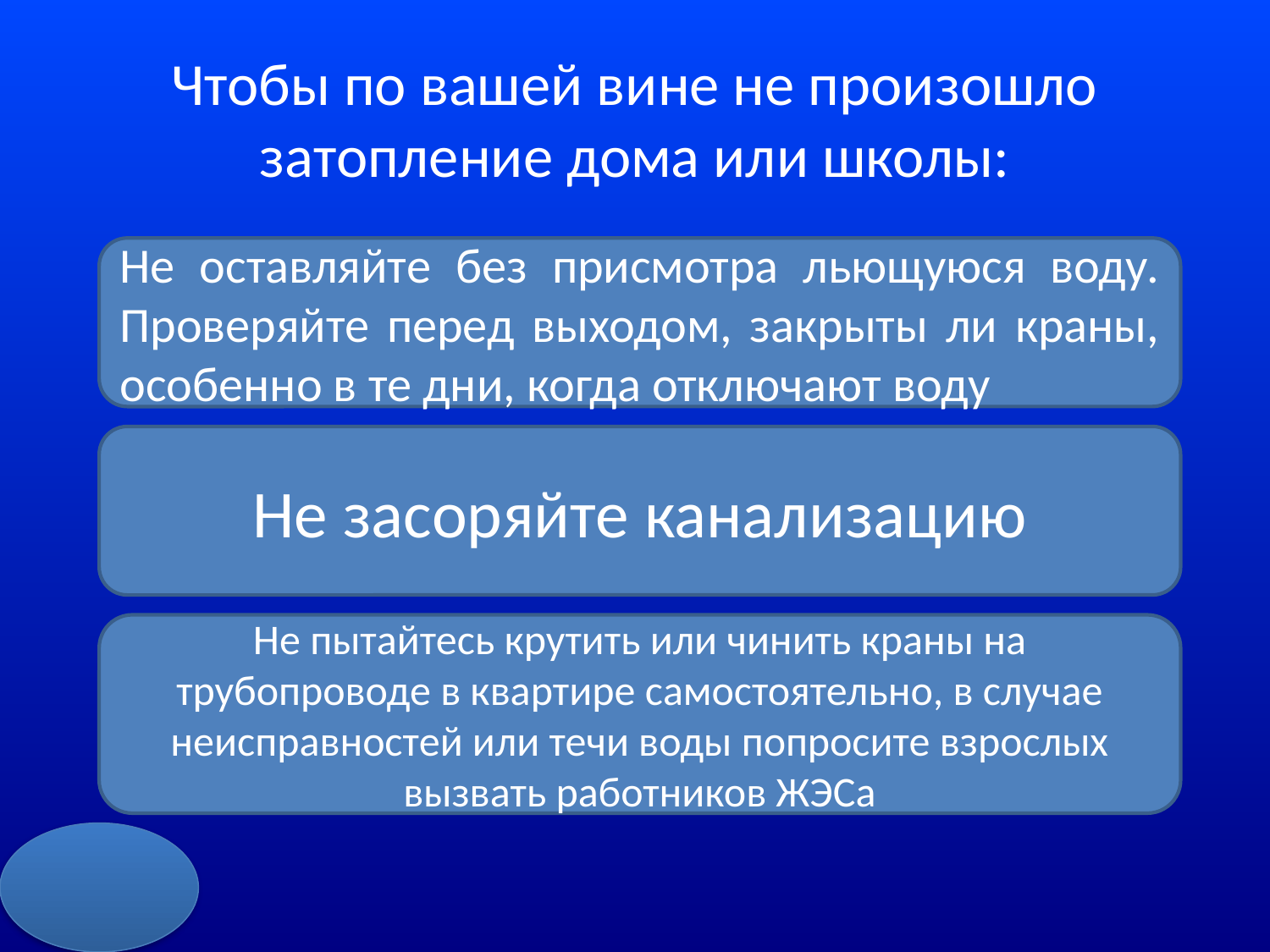

# Чтобы по вашей вине не произошло затопление дома или школы:
Не оставляйте без присмотра льющуюся воду. Проверяйте перед выходом, закрыты ли краны, особенно в те дни, когда отключают воду
Не засоряйте канализацию
Не пытайтесь крутить или чинить краны на трубопроводе в квартире самостоятельно, в случае неисправностей или течи воды попросите взрослых вызвать работников ЖЭСа